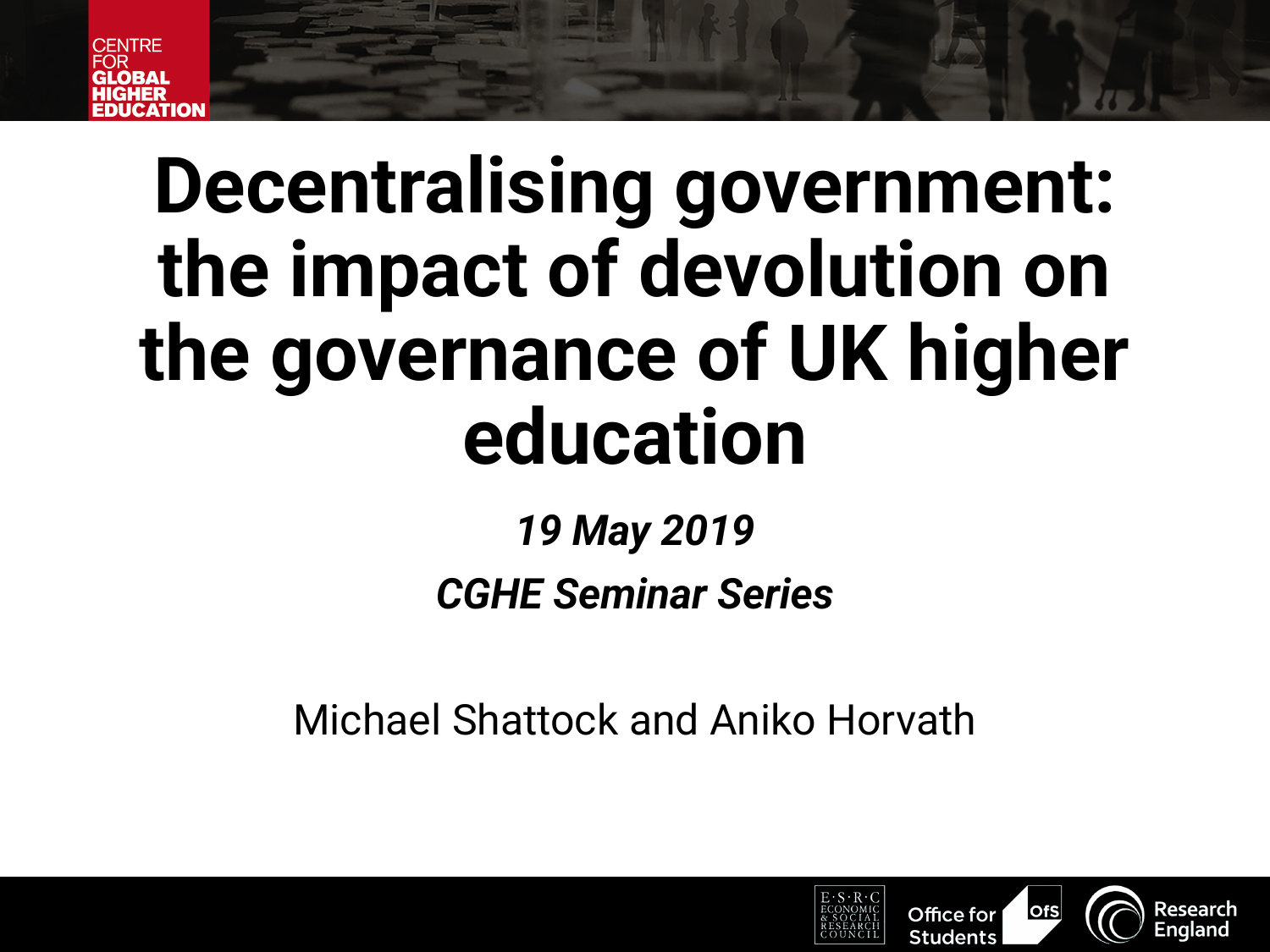

# Decentralising government: the impact of devolution on the governance of UK higher education
19 May 2019
CGHE Seminar Series

Michael Shattock and Aniko Horvath